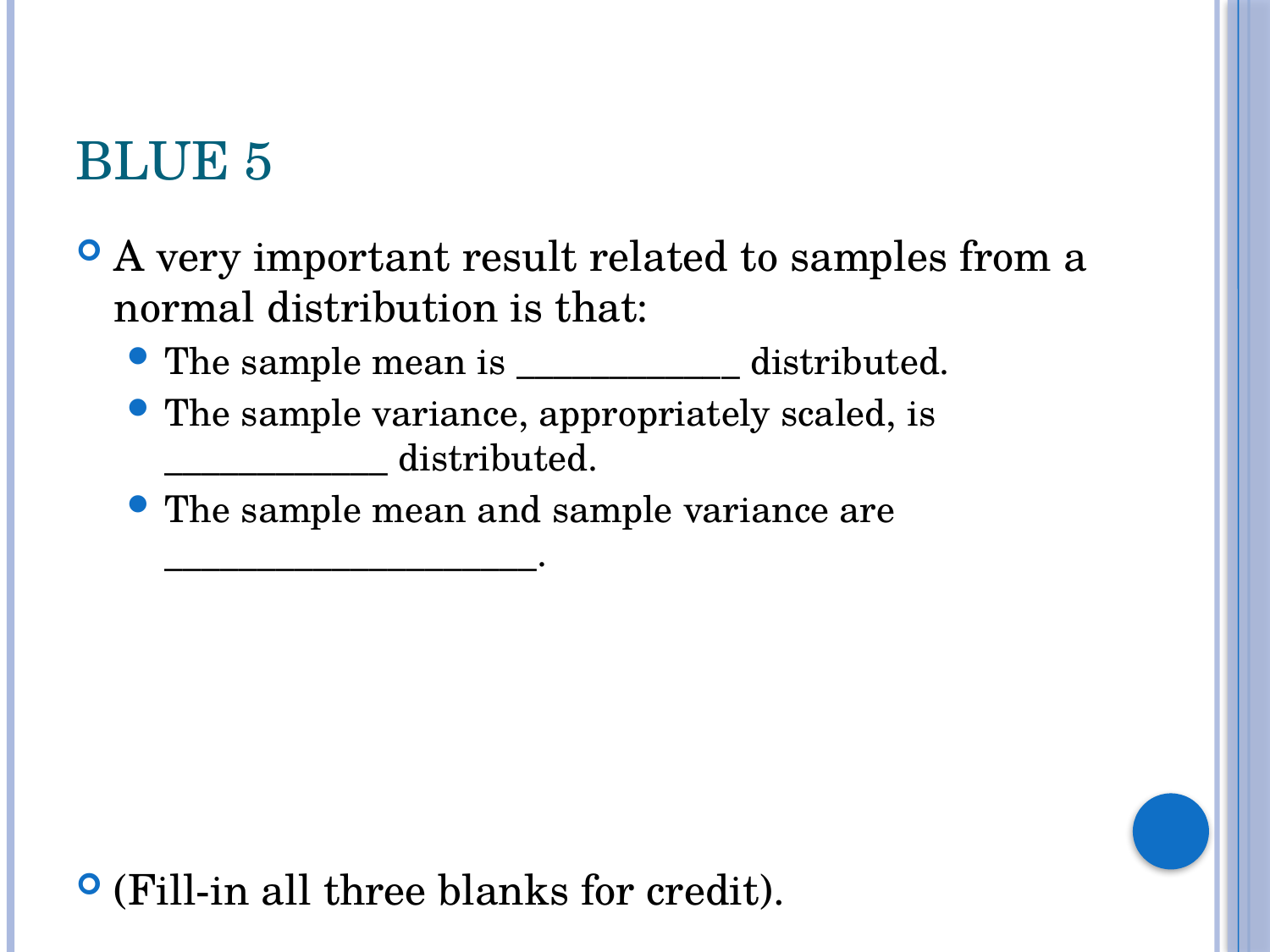

# Blue 5
A very important result related to samples from a normal distribution is that:
The sample mean is ____________ distributed.
The sample variance, appropriately scaled, is ____________ distributed.
The sample mean and sample variance are ____________________.

(Fill-in all three blanks for credit).